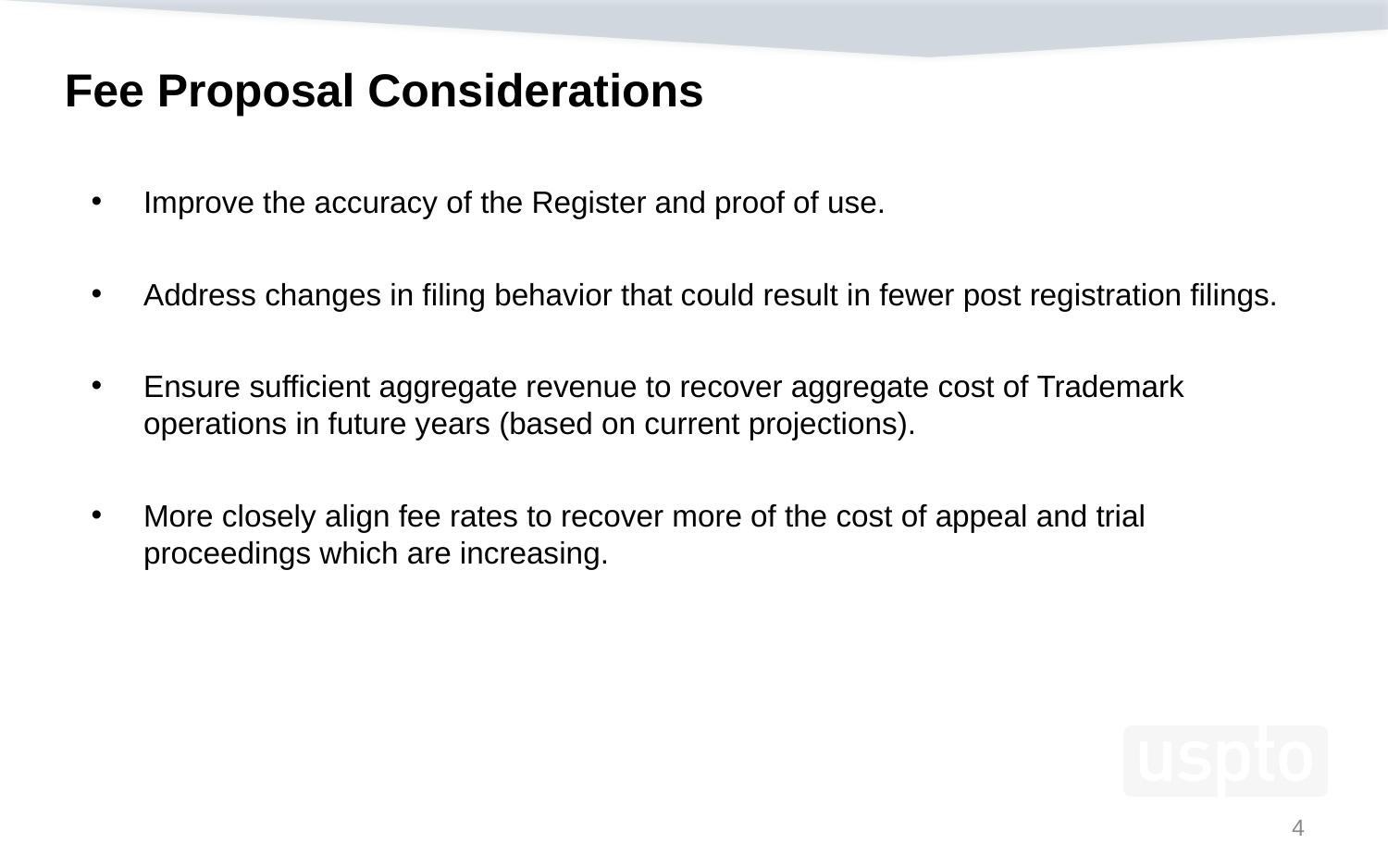

# Fee Proposal Considerations
Improve the accuracy of the Register and proof of use.

Address changes in filing behavior that could result in fewer post registration filings.

Ensure sufficient aggregate revenue to recover aggregate cost of Trademark operations in future years (based on current projections).

More closely align fee rates to recover more of the cost of appeal and trial proceedings which are increasing.

4